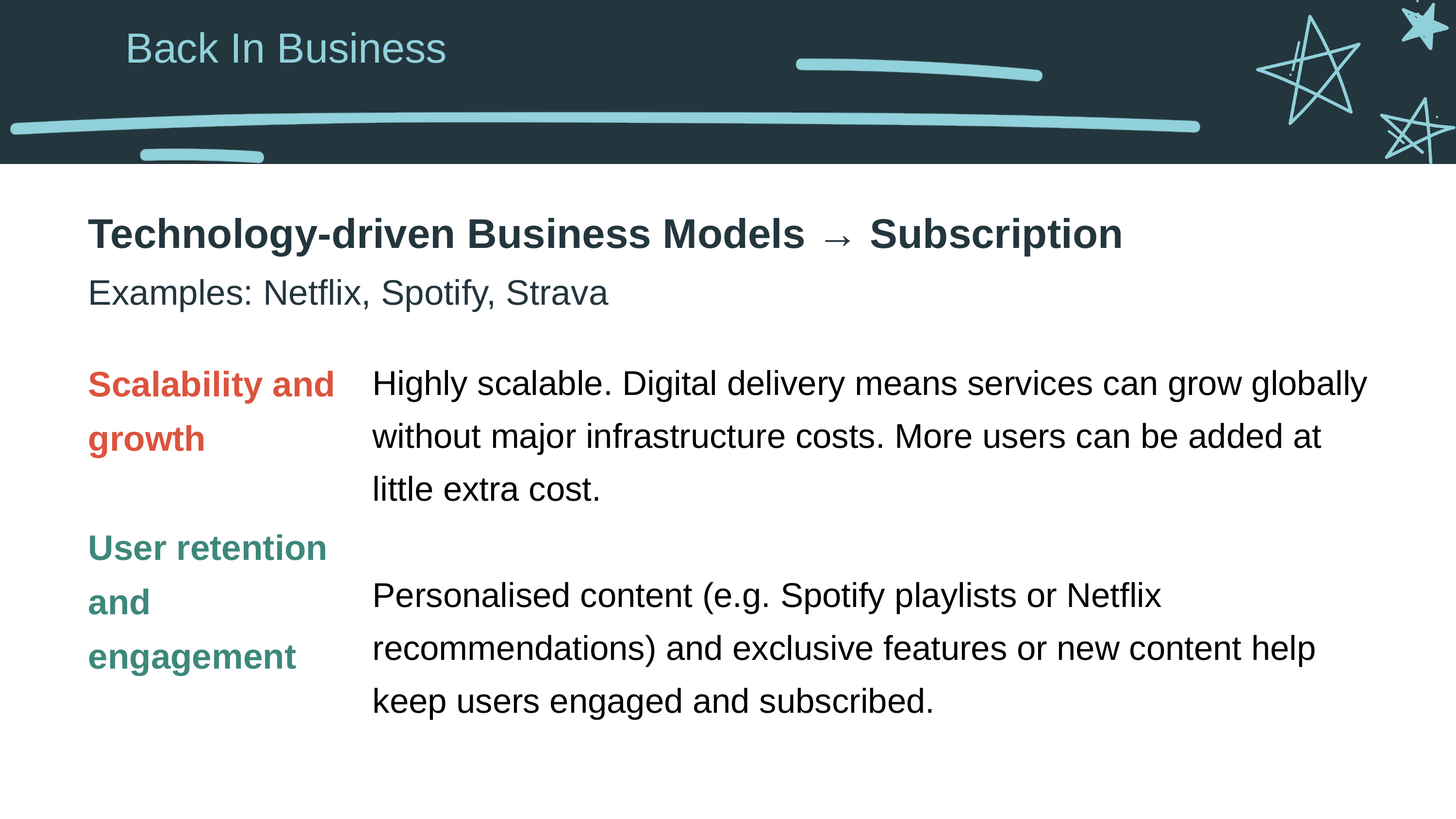

Back In Business

Technology-driven Business Models → Subscription
Examples: Netflix, Spotify, Strava
Scalability and growth

User retention and engagement
Highly scalable. Digital delivery means services can grow globally without major infrastructure costs. More users can be added at little extra cost.

Personalised content (e.g. Spotify playlists or Netflix recommendations) and exclusive features or new content help keep users engaged and subscribed.